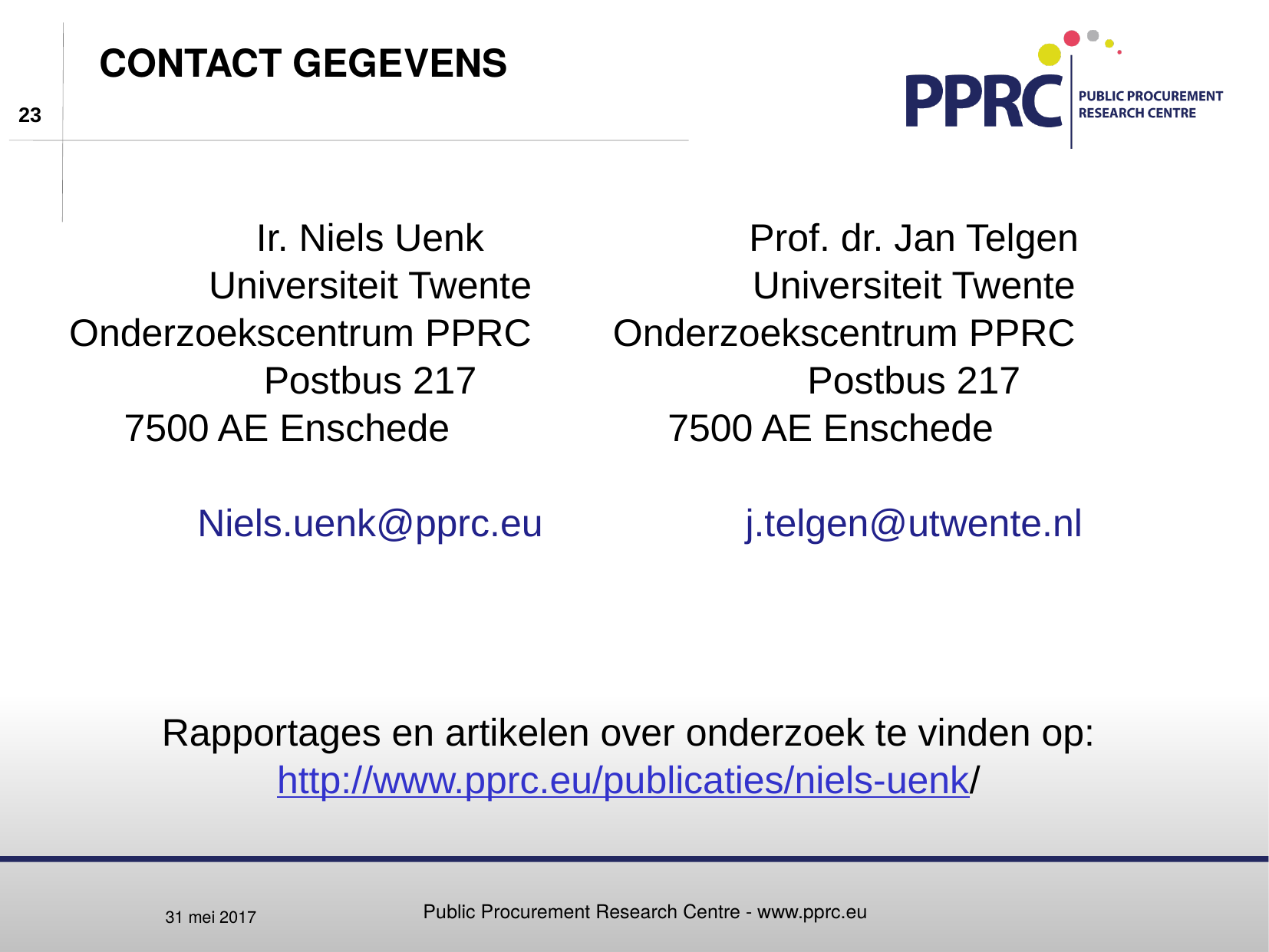

# Contact gegevens

Ir. Niels Uenk
Universiteit Twente
Onderzoekscentrum PPRC
Postbus 217
7500 AE Enschede

Niels.uenk@pprc.eu

Prof. dr. Jan Telgen
Universiteit Twente
Onderzoekscentrum PPRC
Postbus 217
7500 AE Enschede

j.telgen@utwente.nl

Rapportages en artikelen over onderzoek te vinden op:
http://www.pprc.eu/publicaties/niels-uenk/

Public Procurement Research Centre - www.pprc.eu
31 mei 2017